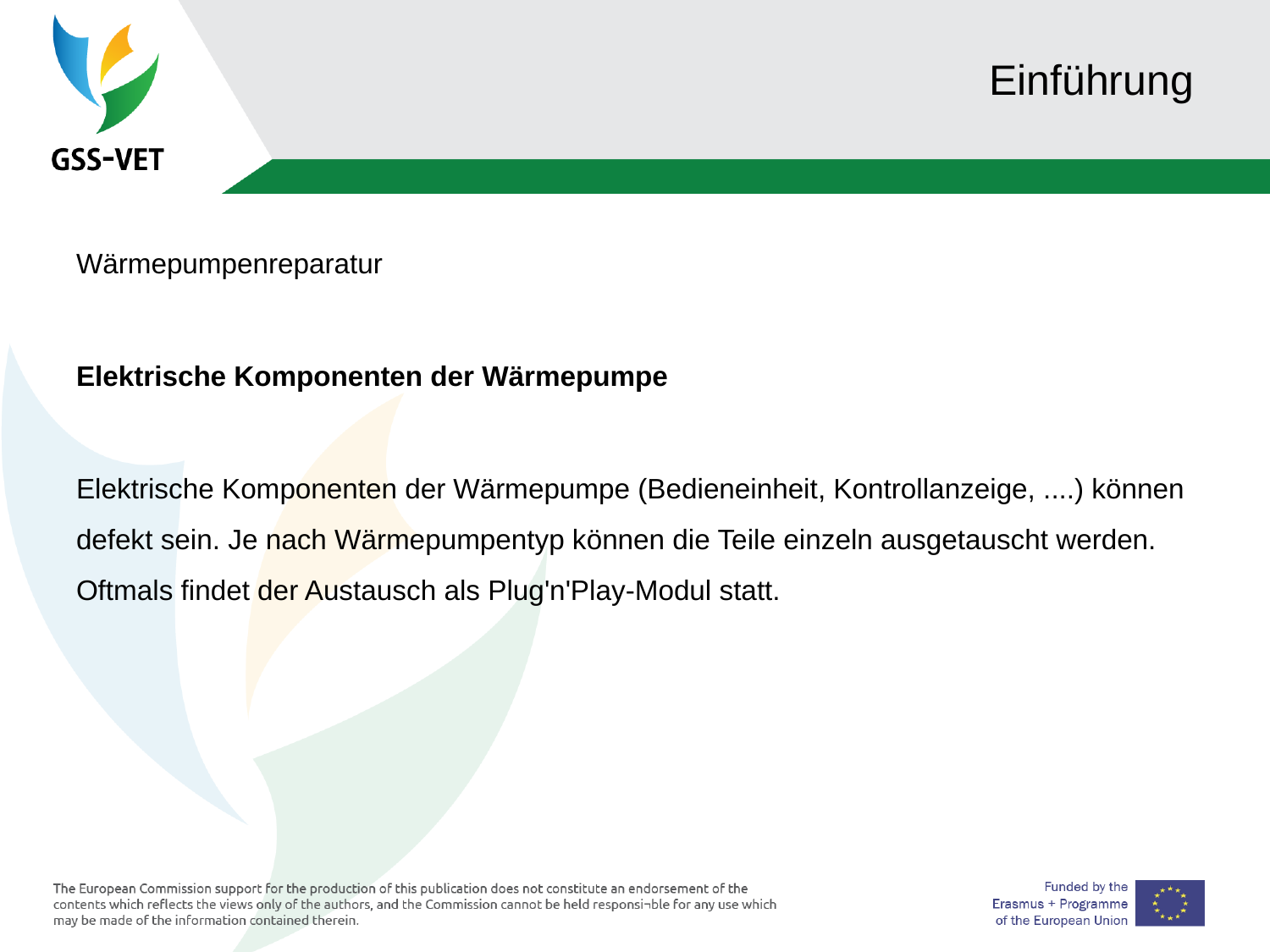

# Einführung
Wärmepumpenreparatur

Elektrische Komponenten der Wärmepumpe

Elektrische Komponenten der Wärmepumpe (Bedieneinheit, Kontrollanzeige, ....) können defekt sein. Je nach Wärmepumpentyp können die Teile einzeln ausgetauscht werden. Oftmals findet der Austausch als Plug'n'Play-Modul statt.